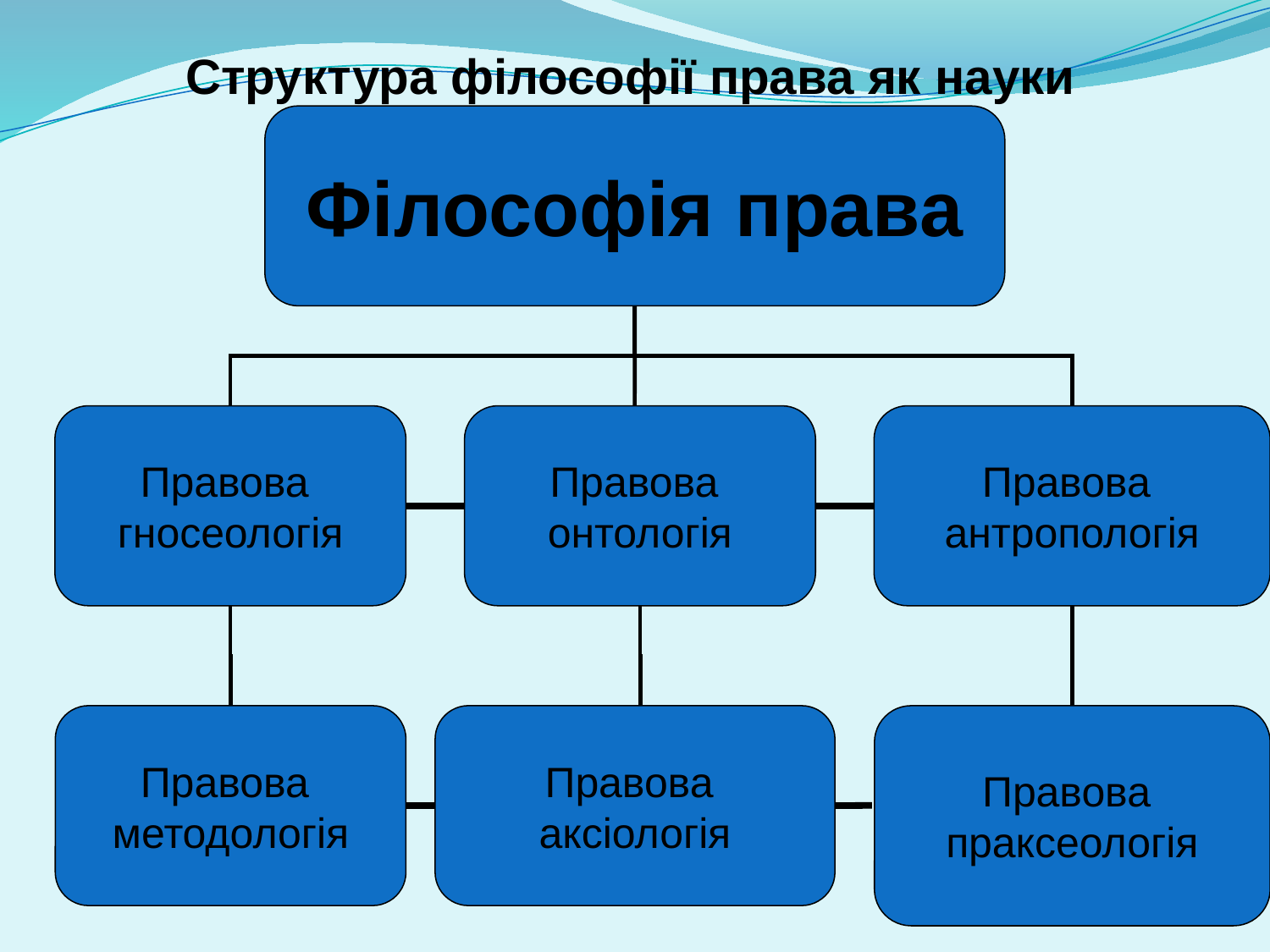

# Структура філософії права як науки
Філософія права
Правова
гносеологія
Правова
онтологія
Правова
антропологія
Правова
методологія
Правова
аксіологія
Правова
праксеологія